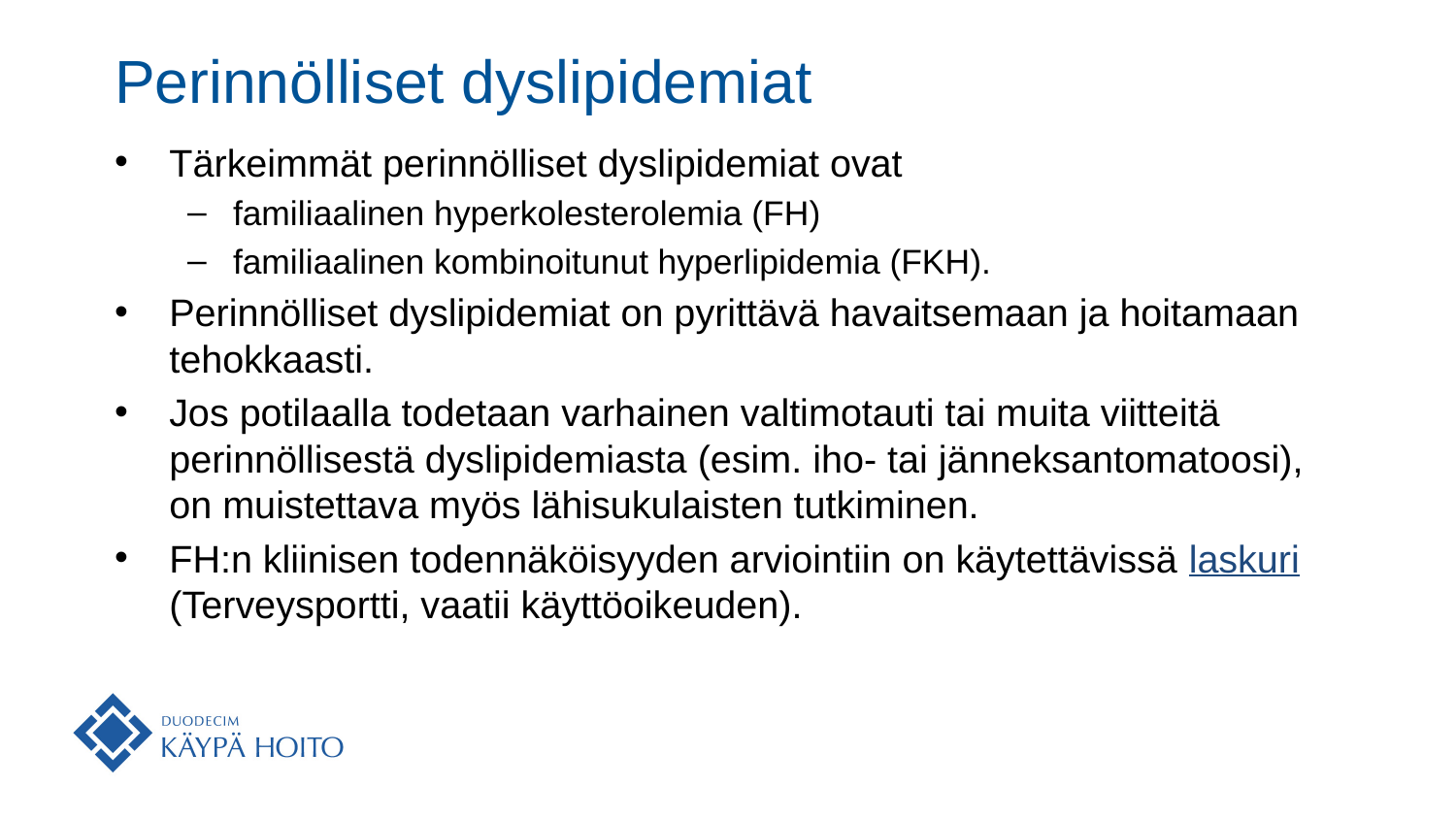

# Perinnölliset dyslipidemiat
Tärkeimmät perinnölliset dyslipidemiat ovat
familiaalinen hyperkolesterolemia (FH)
familiaalinen kombinoitunut hyperlipidemia (FKH).
Perinnölliset dyslipidemiat on pyrittävä havaitsemaan ja hoitamaan tehokkaasti.
Jos potilaalla todetaan varhainen valtimotauti tai muita viitteitä perinnöllisestä dyslipidemiasta (esim. iho- tai jänneksantomatoosi), on muistettava myös lähisukulaisten tutkiminen.
FH:n kliinisen todennäköisyyden arviointiin on käytettävissä laskuri (Terveysportti, vaatii käyttöoikeuden).